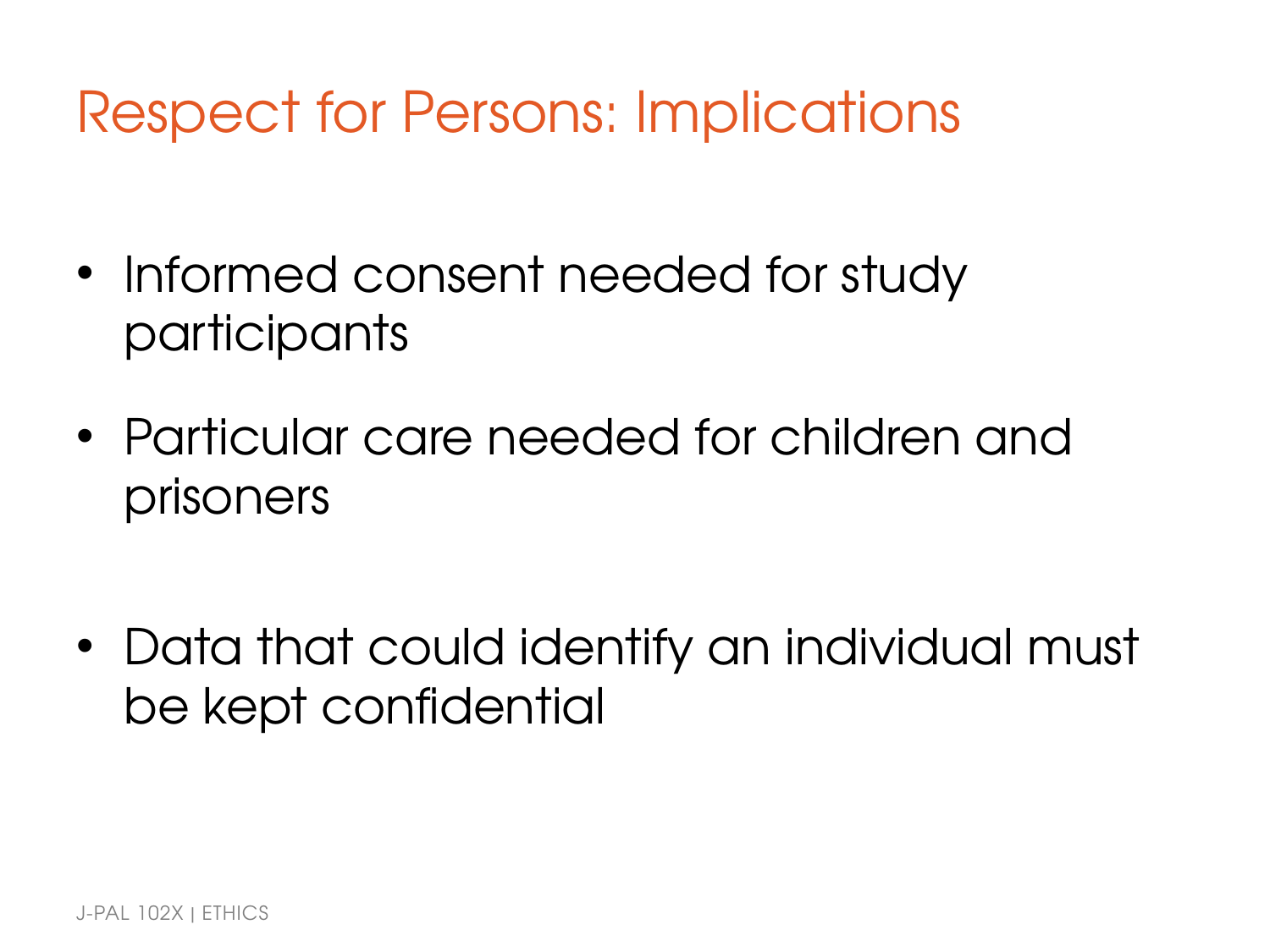

# Respect for Persons: Implications

Informed consent needed for study participants

Particular care needed for children and prisoners

Data that could identify an individual must be kept confidential

J-PAL 102x | Ethics